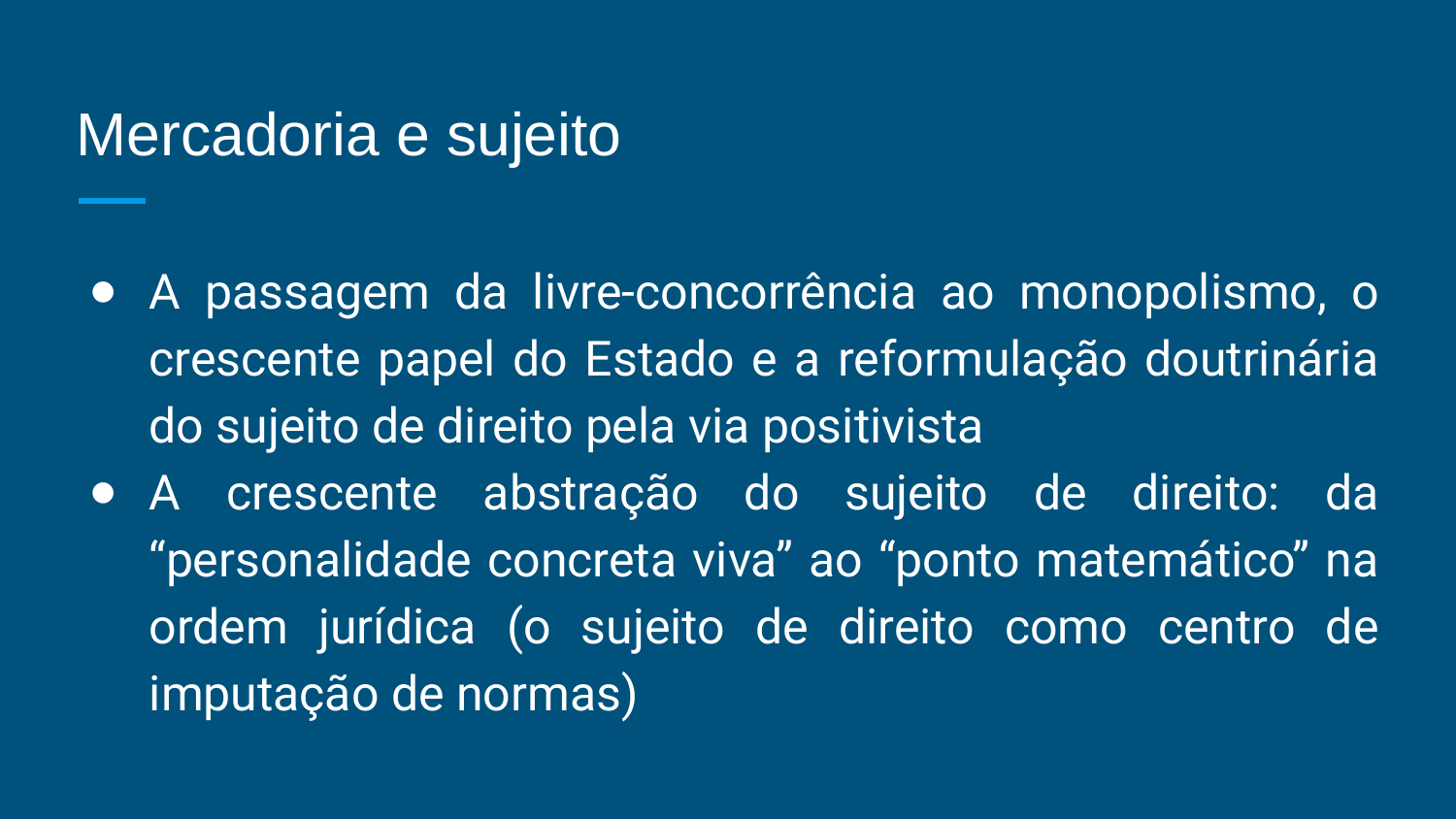

# Mercadoria e sujeito
A passagem da livre-concorrência ao monopolismo, o crescente papel do Estado e a reformulação doutrinária do sujeito de direito pela via positivista
A crescente abstração do sujeito de direito: da “personalidade concreta viva” ao “ponto matemático” na ordem jurídica (o sujeito de direito como centro de imputação de normas)